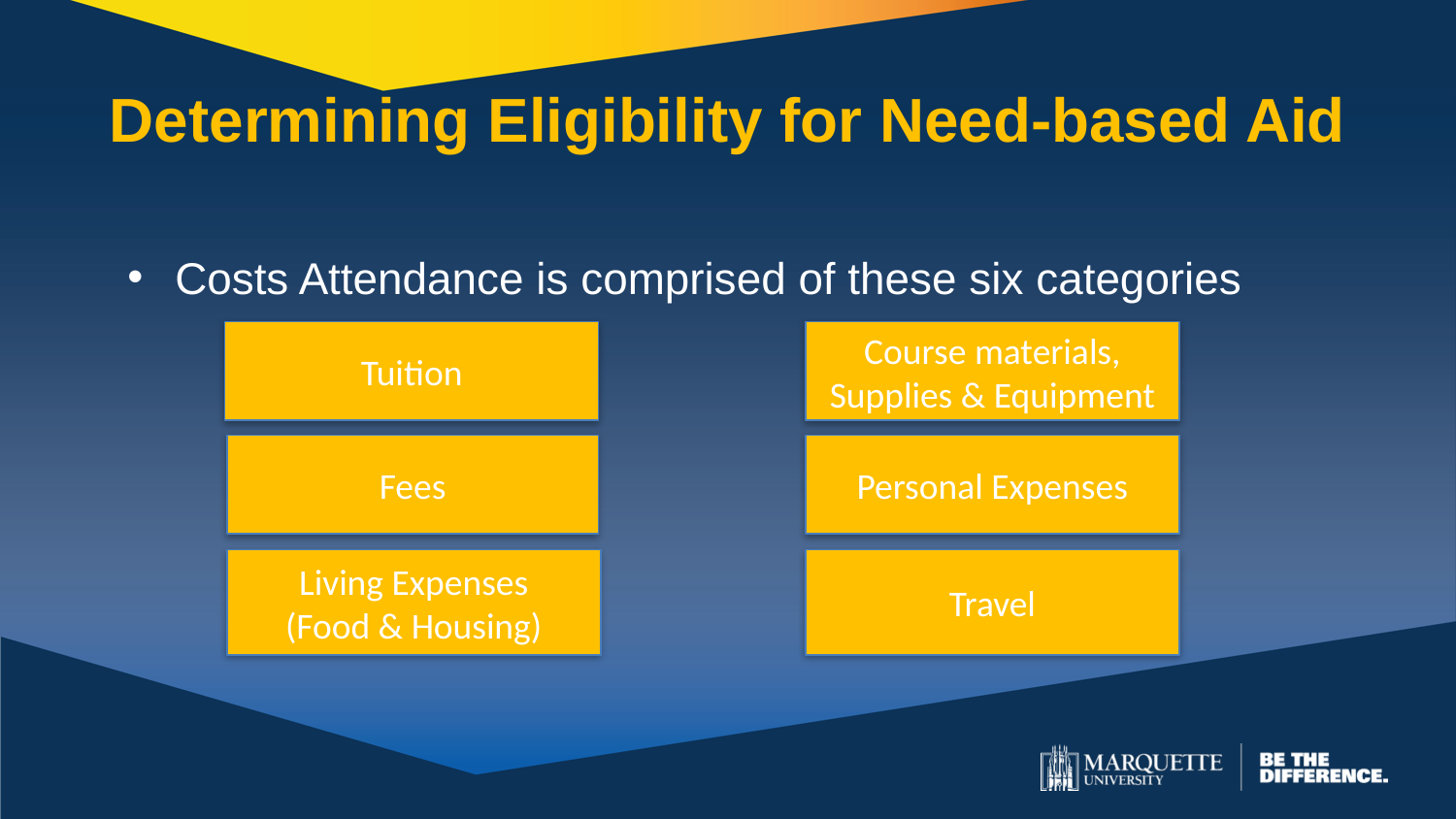

# Determining Eligibility for Need-based Aid

Costs Attendance is comprised of these six categories

Tuition
Course materials, Supplies & Equipment
Fees
Personal Expenses
Living Expenses
(Food & Housing)
Travel